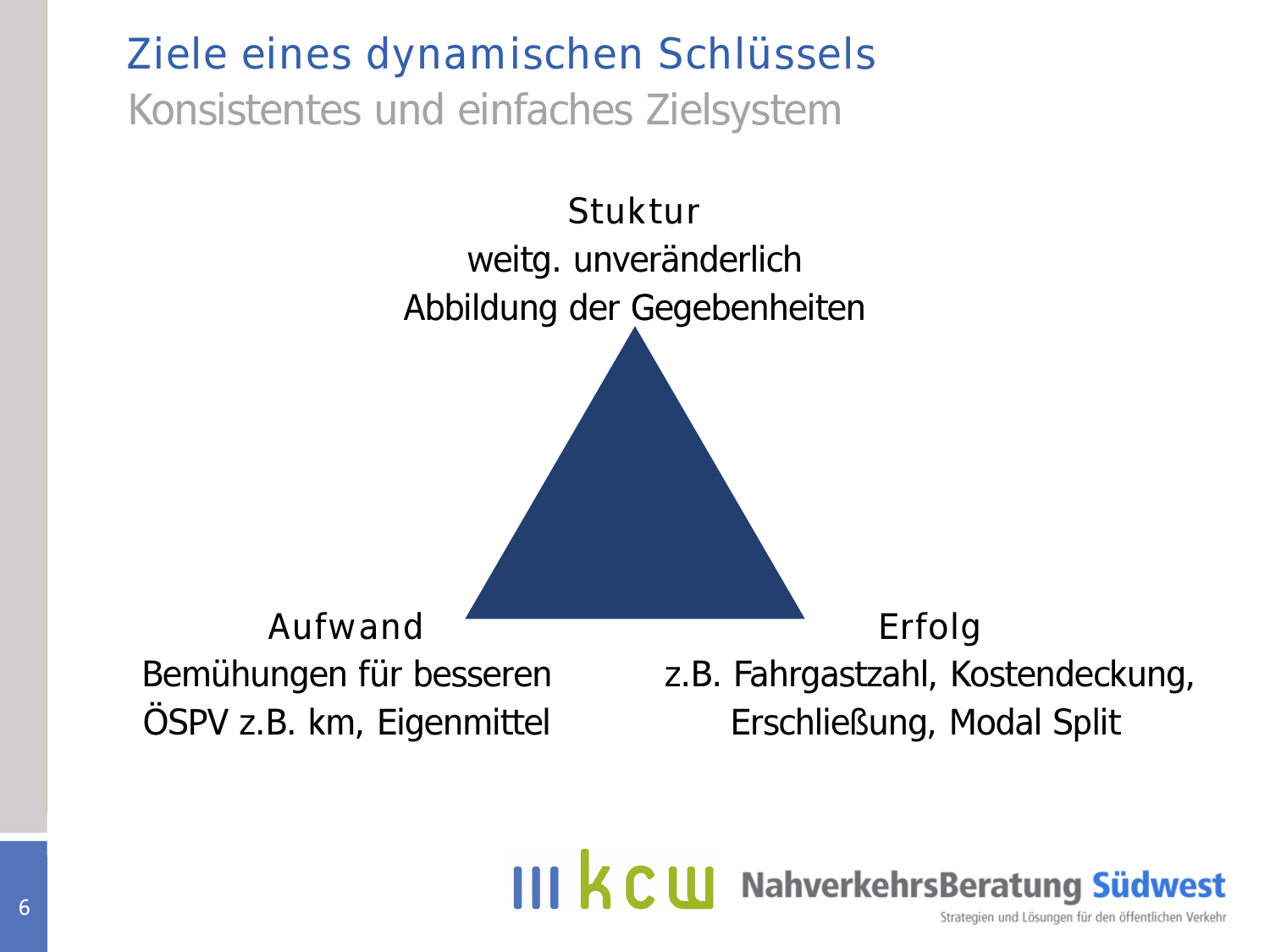

# Ziele eines dynamischen Schlüssels
Konsistentes und einfaches Zielsystem
Stuktur
weitg. unveränderlich
Abbildung der Gegebenheiten

Aufwand
Bemühungen für besseren
ÖSPV z.B. km, Eigenmittel
Erfolg
z.B. Fahrgastzahl, Kostendeckung,
Erschließung, Modal Split